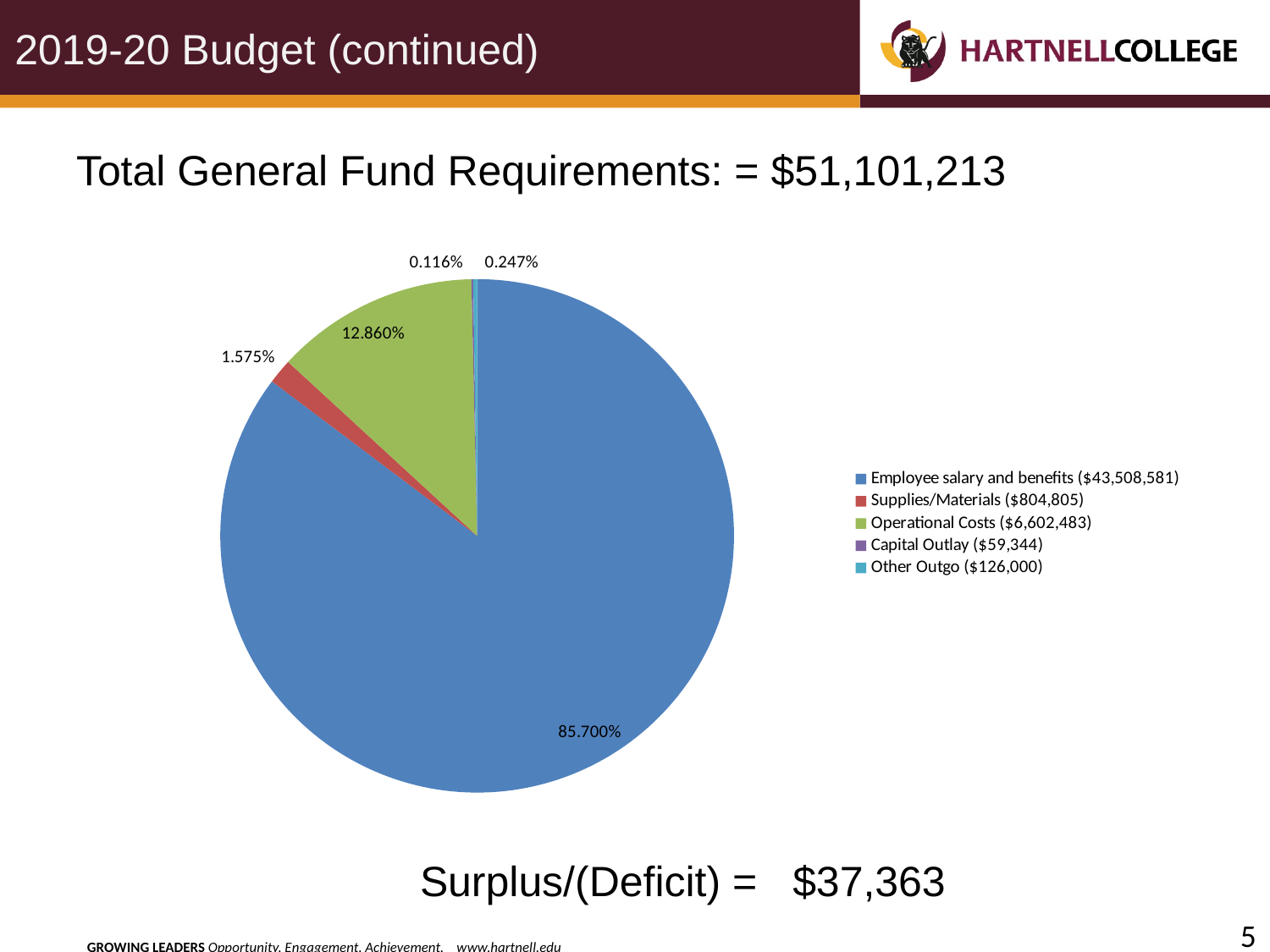

# 2019-20 Budget (continued)
Total General Fund Requirements: = $51,101,213

                             Surplus/(Deficit) =   $37,363

### Chart

| Category |  |
|---|---|
| Employee salary and benefits ($43,508,581) | 0.857 |
| Supplies/Materials ($804,805) | 0.015749234758869617 |
| Operational Costs ($6,602,483) | 0.12860403670261214 |
| Capital Outlay ($59,344) | 0.0011613031573242693 |
| Other Outgo ($126,000) | 0.0024656948945615048 |
5